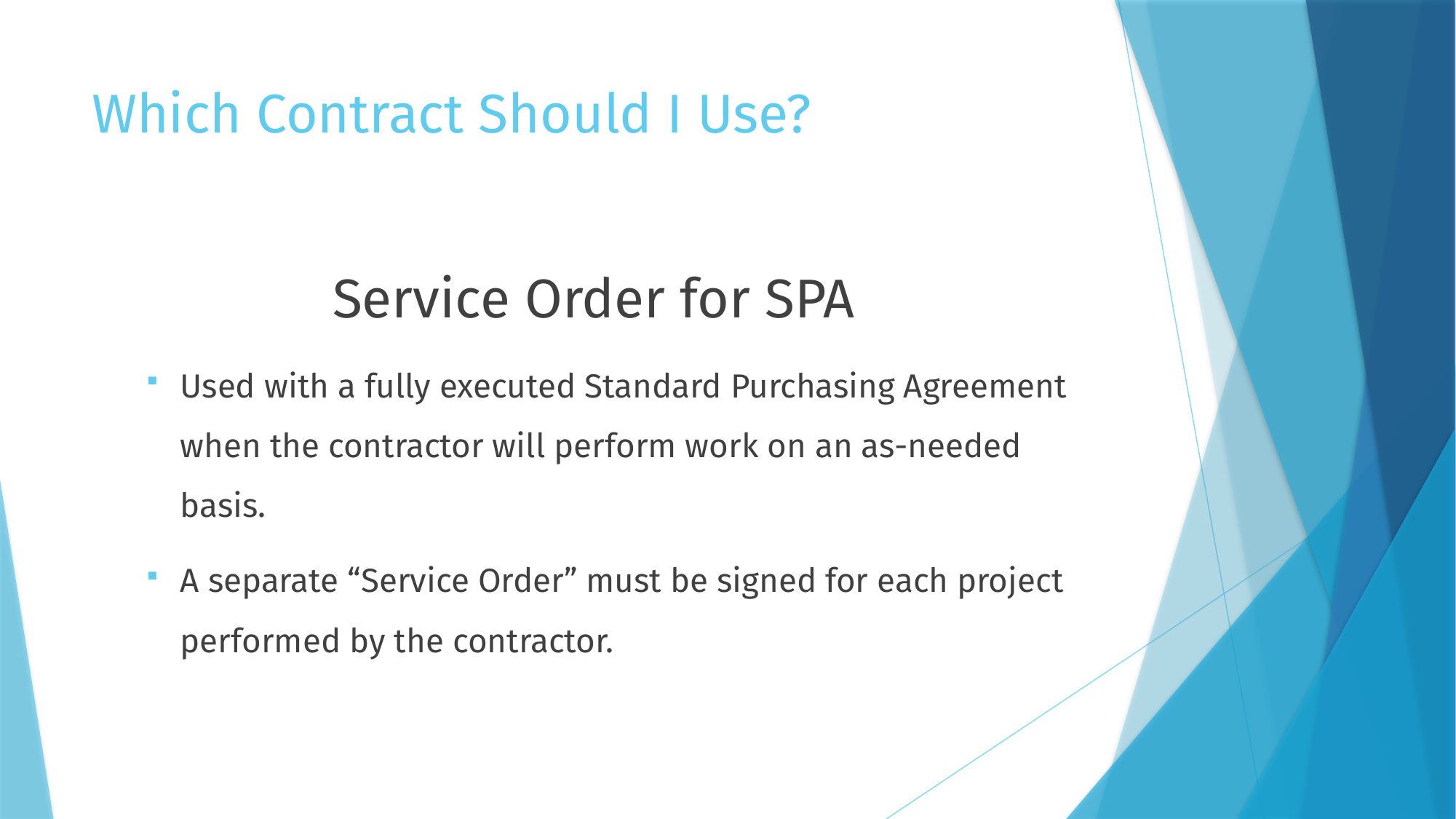

# Which Contract Should I Use?
Service Order for SPA
Used with a fully executed Standard Purchasing Agreement when the contractor will perform work on an as-needed basis.
A separate “Service Order” must be signed for each project performed by the contractor.